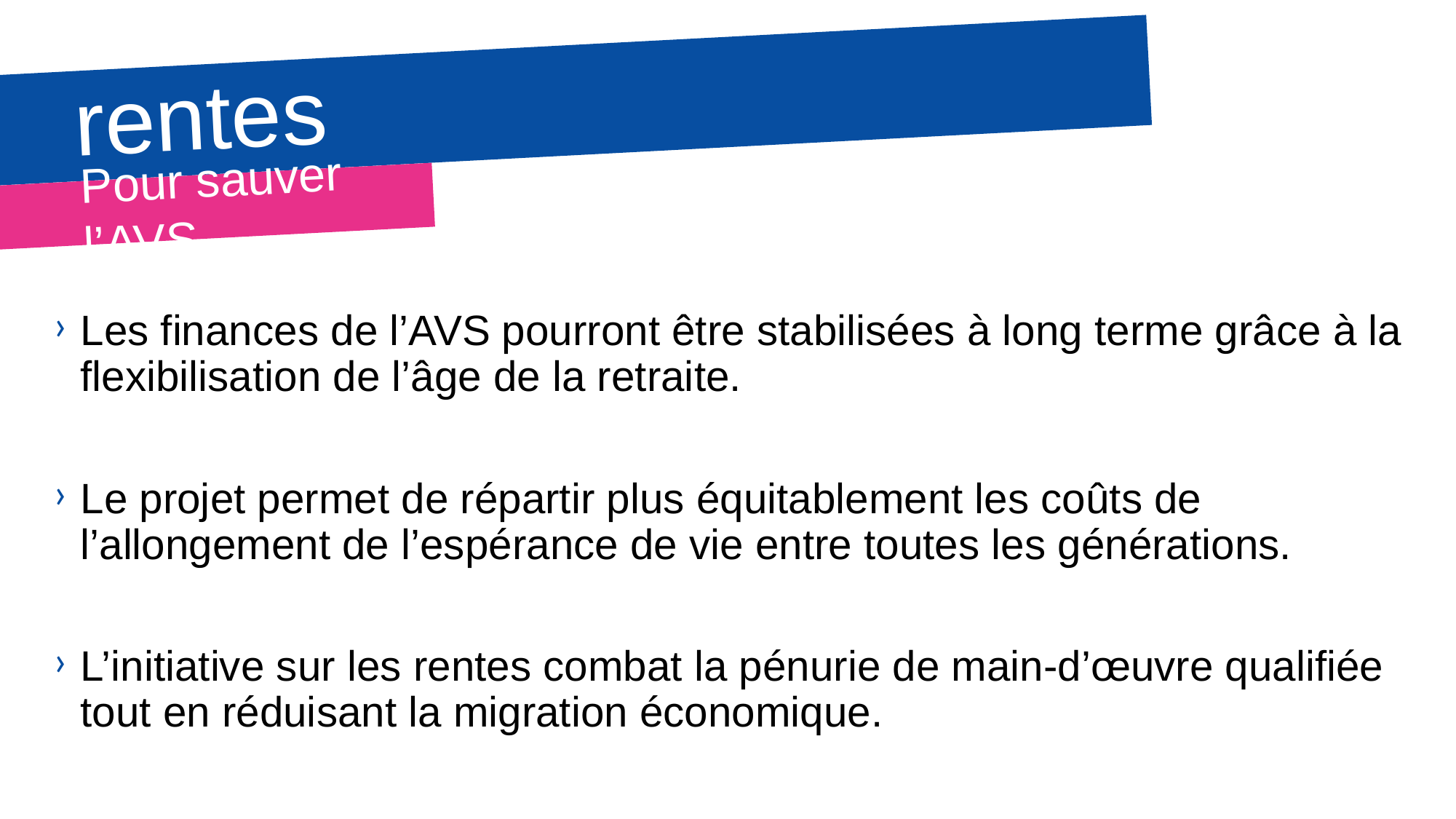

# OUI à l’initiative sur les rentes
Pour sauver l’AVS
Les finances de l’AVS pourront être stabilisées à long terme grâce à la flexibilisation de l’âge de la retraite.

Le projet permet de répartir plus équitablement les coûts de l’allongement de l’espérance de vie entre toutes les générations.

L’initiative sur les rentes combat la pénurie de main-d’œuvre qualifiée tout en réduisant la migration économique.